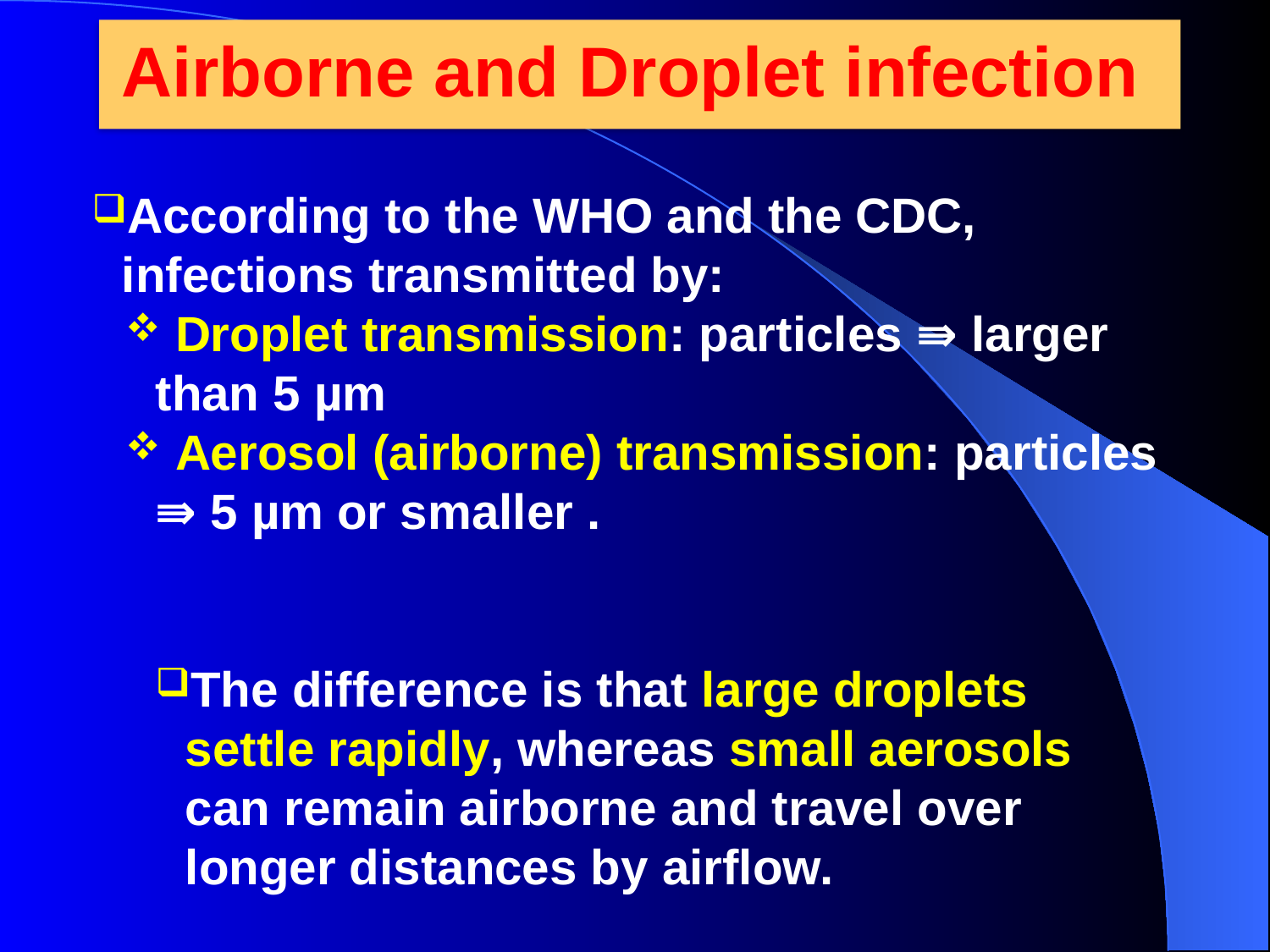

According to the WHO and the CDC, infections transmitted by:
 Droplet transmission: particles ⇛ larger than 5 µm
 Aerosol (airborne) transmission: particles ⇛ 5 µm or smaller .

The difference is that large droplets settle rapidly, whereas small aerosols can remain airborne and travel over longer distances by airflow.
Airborne and Droplet infection